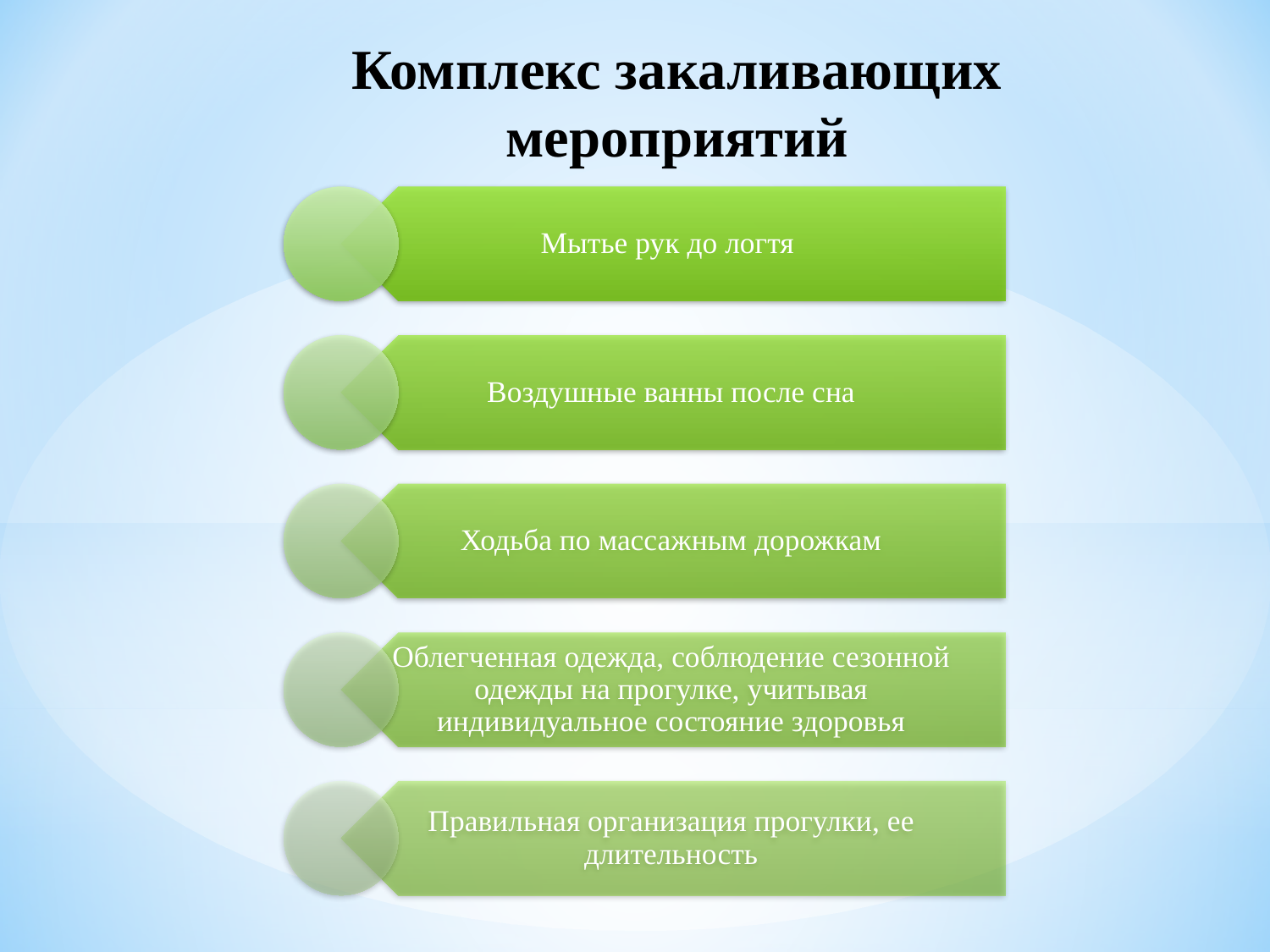

# Комплекс закаливающих мероприятий
Мытье рук до логтя
Воздушные ванны после сна
Ходьба по массажным дорожкам
Облегченная одежда, соблюдение сезонной одежды на прогулке, учитывая индивидуальное состояние здоровья
Правильная организация прогулки, ее длительность